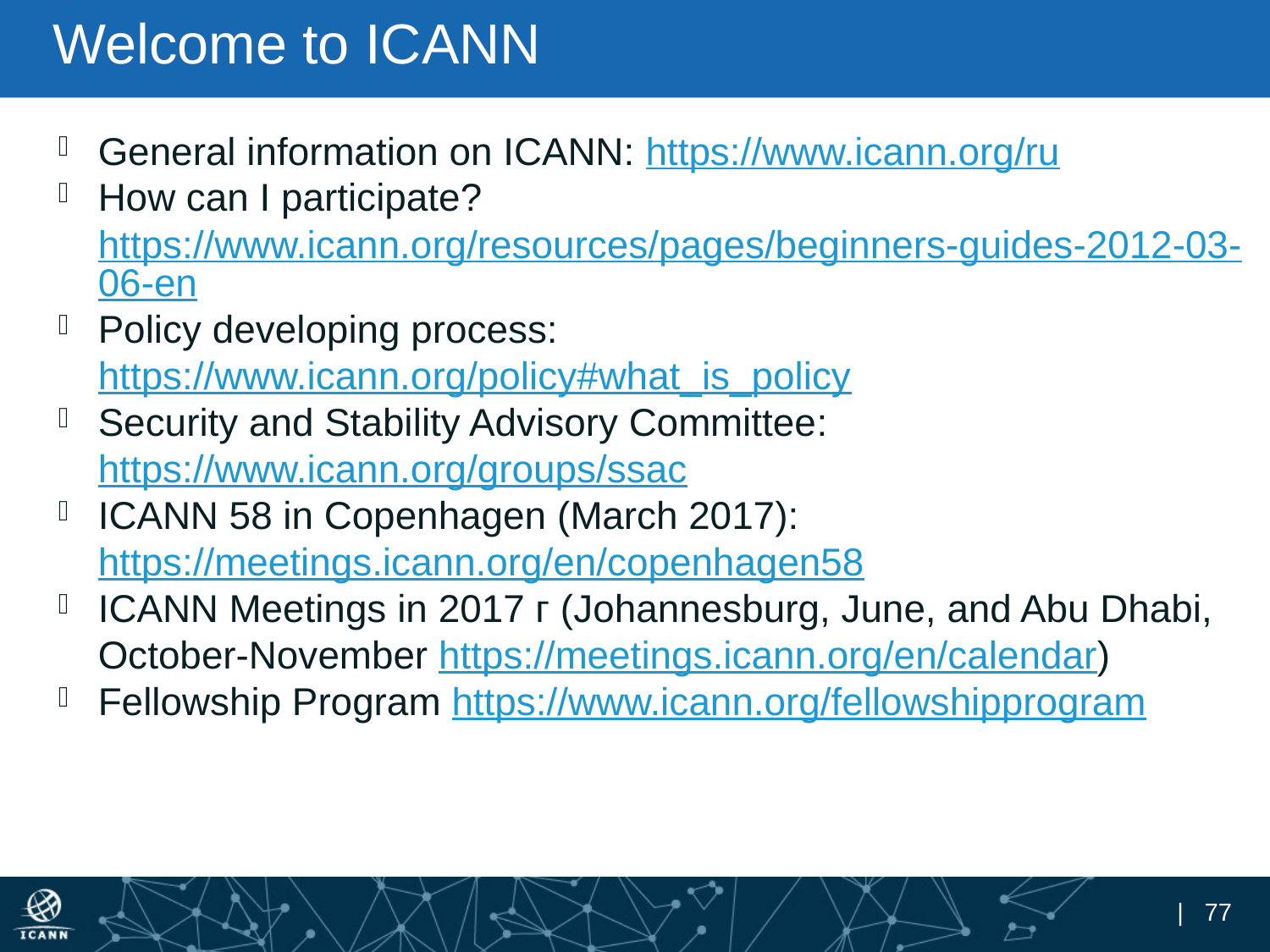

# Welcome to ICANN
General information on ICANN: https://www.icann.org/ru
How can I participate? https://www.icann.org/resources/pages/beginners-guides-2012-03-06-en
Policy developing process: https://www.icann.org/policy#what_is_policy
Security and Stability Advisory Committee: https://www.icann.org/groups/ssac
ICANN 58 in Copenhagen (March 2017): https://meetings.icann.org/en/copenhagen58
ICANN Meetings in 2017 г (Johannesburg, June, and Abu Dhabi, October-November https://meetings.icann.org/en/calendar)
Fellowship Program https://www.icann.org/fellowshipprogram